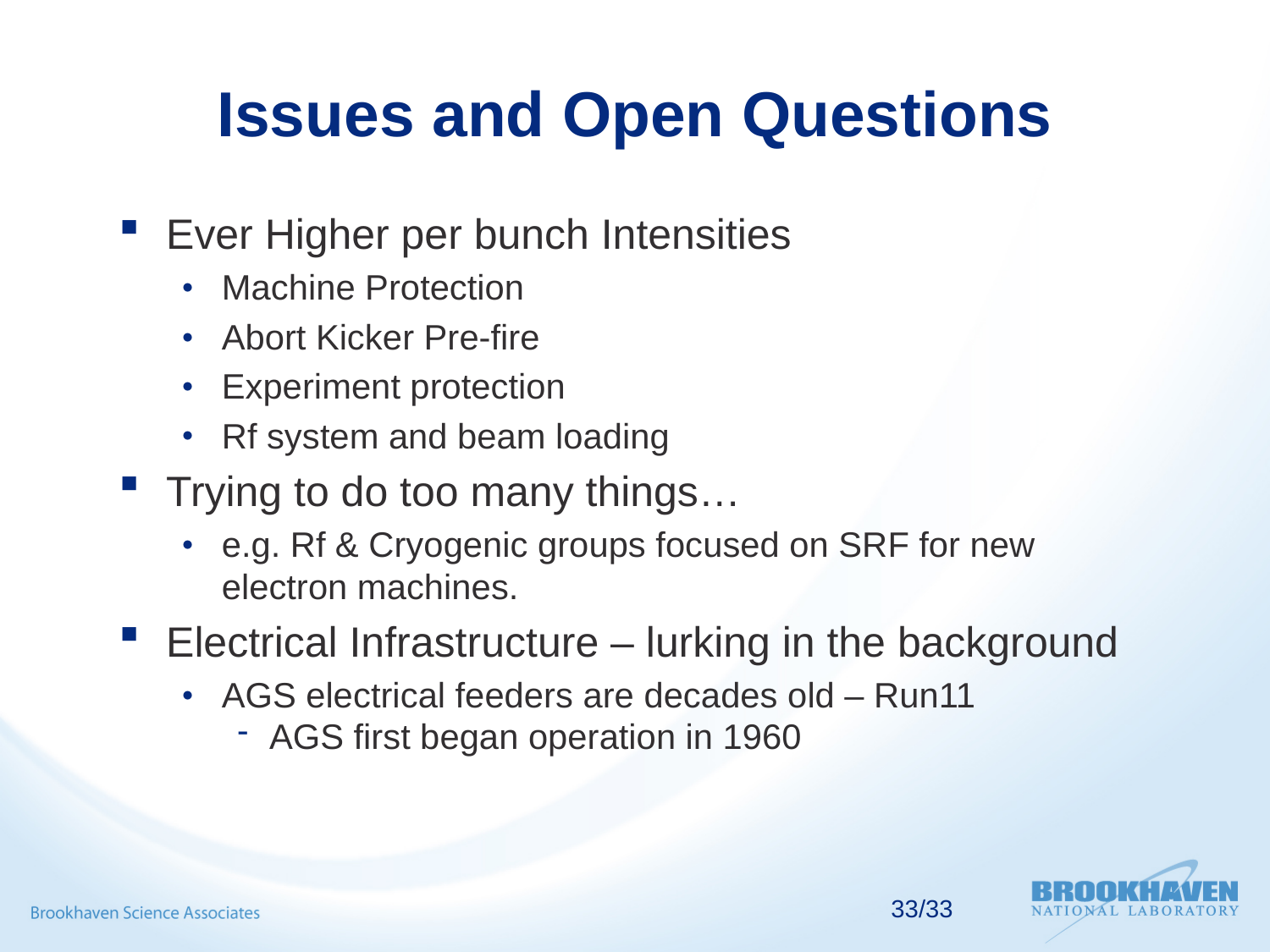

# Issues and Open Questions
Ever Higher per bunch Intensities
Machine Protection
Abort Kicker Pre-fire
Experiment protection
Rf system and beam loading
Trying to do too many things…
e.g. Rf & Cryogenic groups focused on SRF for new electron machines.
Electrical Infrastructure – lurking in the background
AGS electrical feeders are decades old – Run11
AGS first began operation in 1960

33/33